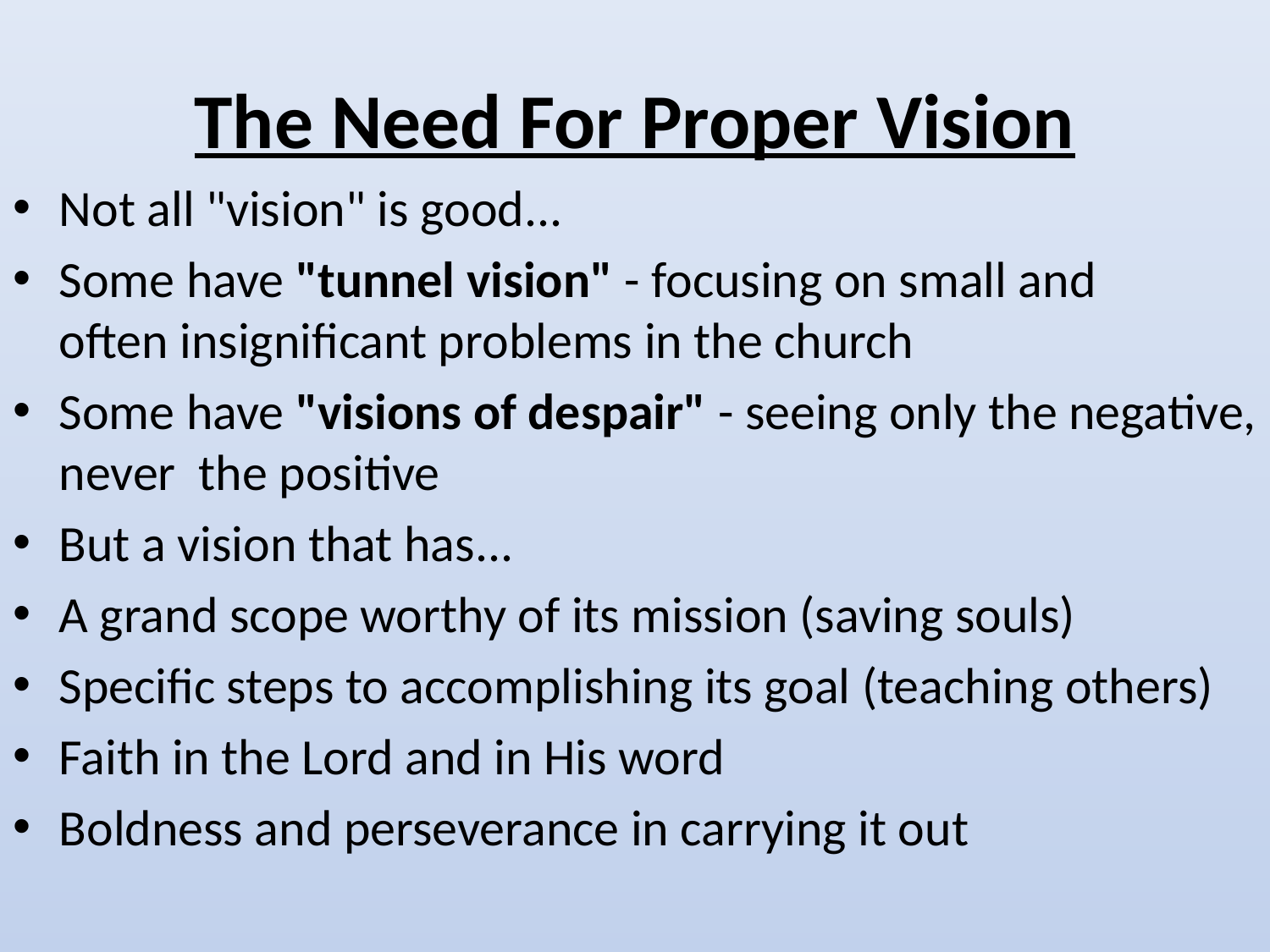

# The Need For Proper Vision
Not all "vision" is good...
Some have "tunnel vision" - focusing on small and often insignificant problems in the church
Some have "visions of despair" - seeing only the negative, never  the positive
But a vision that has...
A grand scope worthy of its mission (saving souls)
Specific steps to accomplishing its goal (teaching others)
Faith in the Lord and in His word
Boldness and perseverance in carrying it out